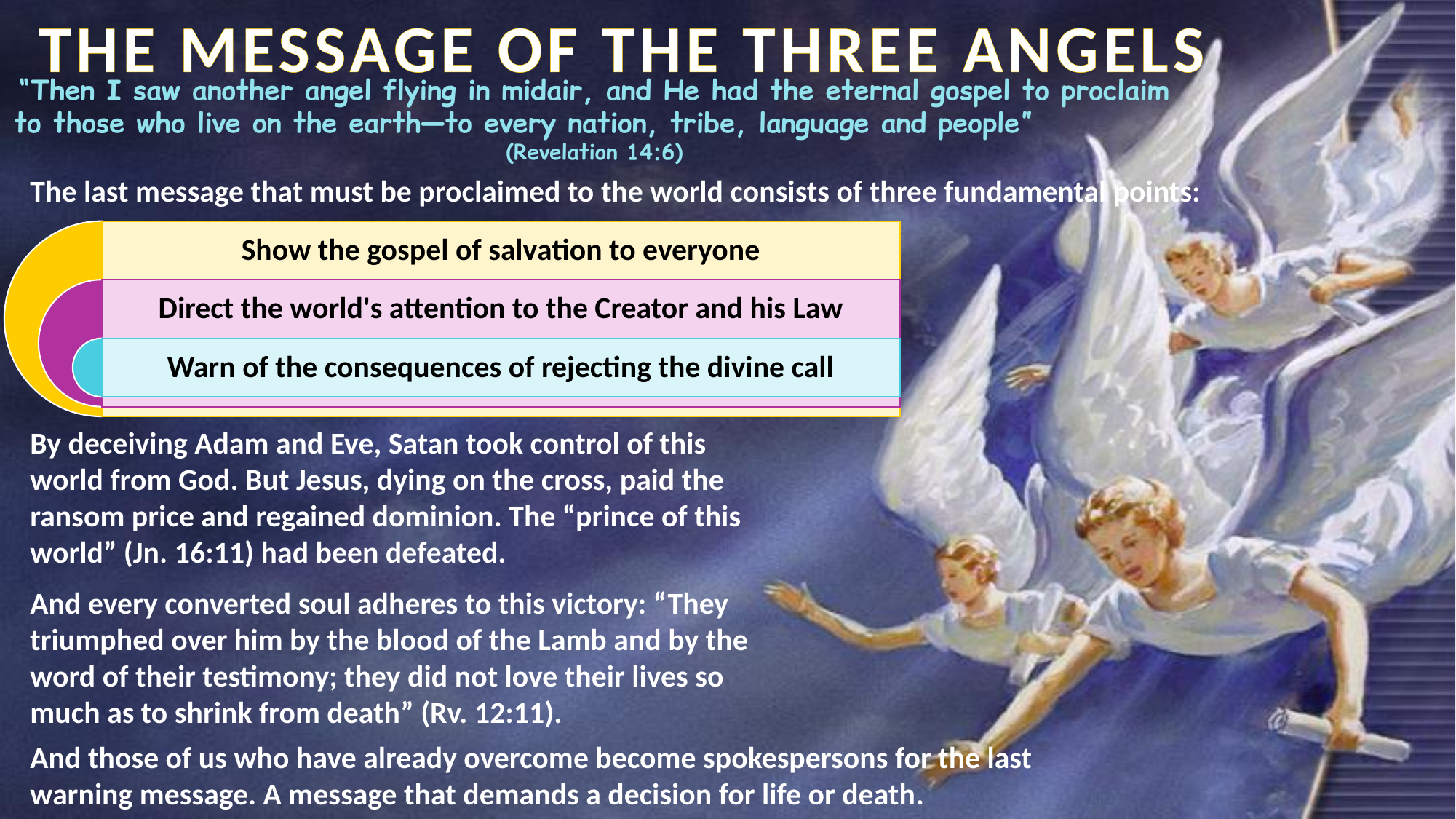

THE MESSAGE OF THE THREE ANGELS
“Then I saw another angel flying in midair, and He had the eternal gospel to proclaim to those who live on the earth—to every nation, tribe, language and people”             (Revelation 14:6)
The last message that must be proclaimed to the world consists of three fundamental points:
Show the gospel of salvation to everyone
Direct the world's attention to the Creator and his Law
Warn of the consequences of rejecting the divine call
By deceiving Adam and Eve, Satan took control of this world from God. But Jesus, dying on the cross, paid the ransom price and regained dominion. The “prince of this world” (Jn. 16:11) had been defeated.
And every converted soul adheres to this victory: “They triumphed over him by the blood of the Lamb and by the word of their testimony; they did not love their lives so much as to shrink from death” (Rv. 12:11).
And those of us who have already overcome become spokespersons for the last warning message. A message that demands a decision for life or death.